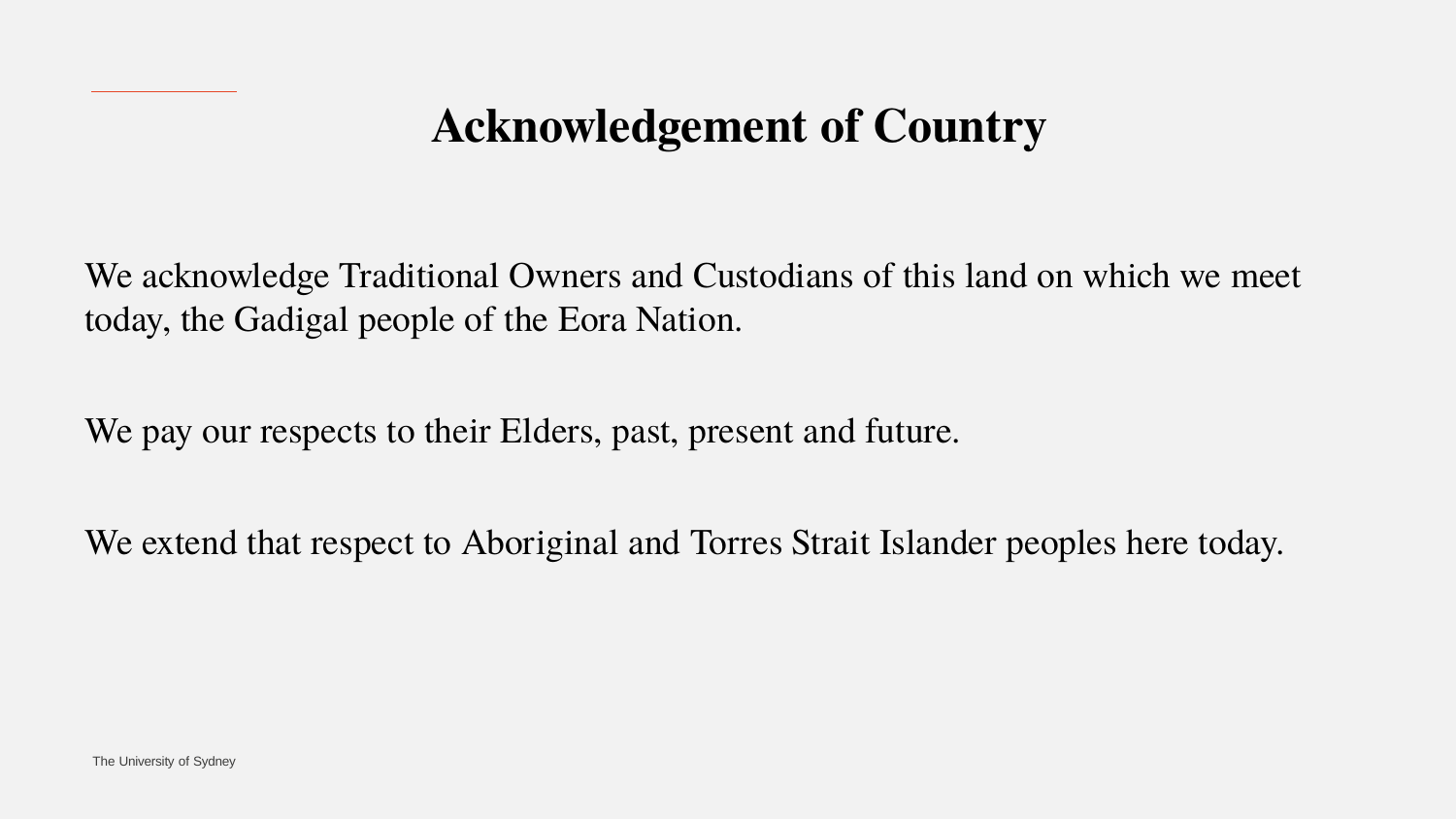

# Acknowledgement of Country
We acknowledge Traditional Owners and Custodians of this land on which we meet today, the Gadigal people of the Eora Nation.

We pay our respects to their Elders, past, present and future.

We extend that respect to Aboriginal and Torres Strait Islander peoples here today.